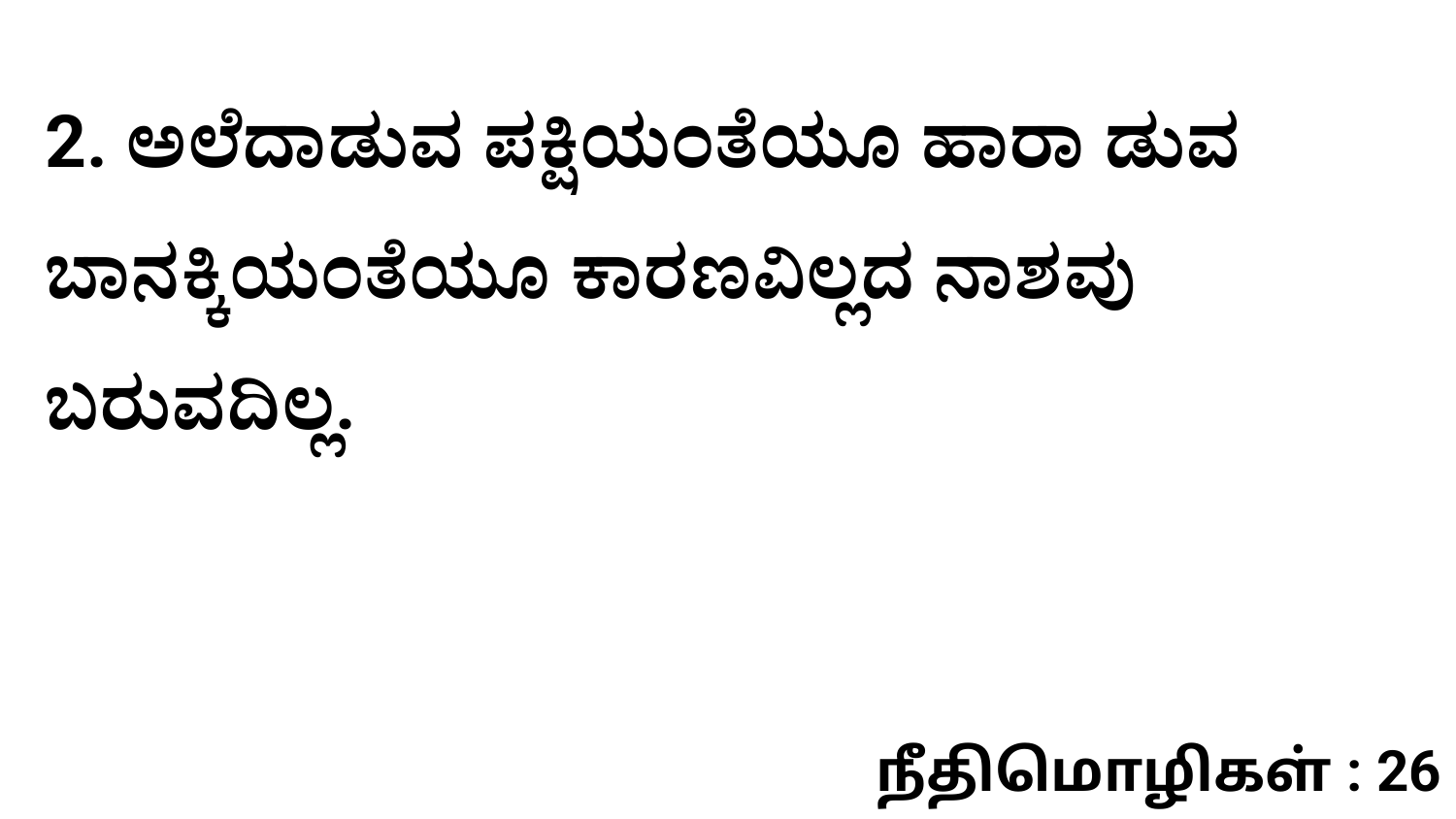

2. ಅಲೆದಾಡುವ ಪಕ್ಷಿಯಂತೆಯೂ ಹಾರಾ ಡುವ ಬಾನಕ್ಕಿಯಂತೆಯೂ ಕಾರಣವಿಲ್ಲದ ನಾಶವು ಬರುವದಿಲ್ಲ.
நீதிமொழிகள் : 26